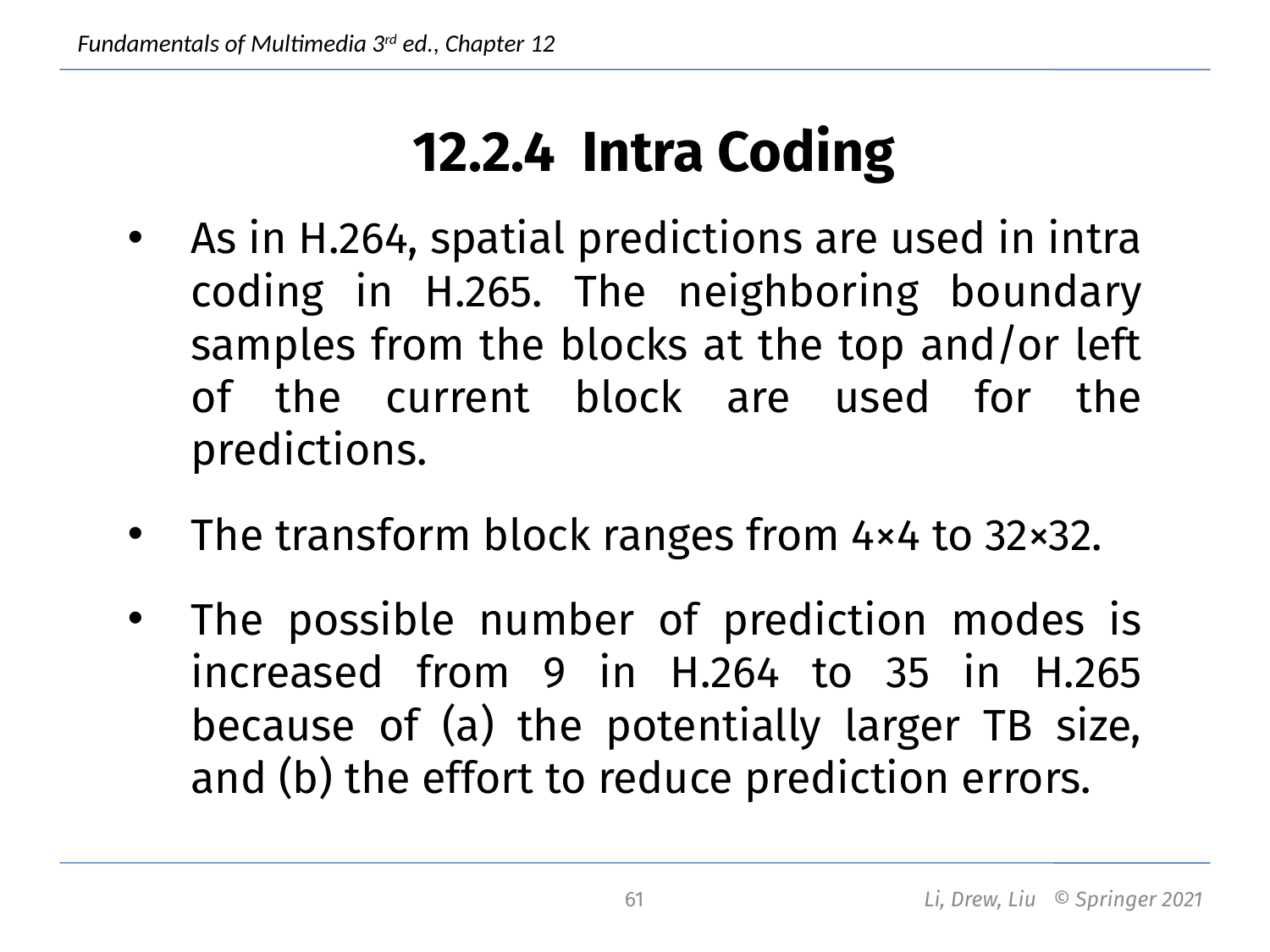

# 12.2.4  Intra Coding
As in H.264, spatial predictions are used in intra coding in H.265. The neighboring boundary samples from the blocks at the top and/or left of the current block are used for the predictions.
The transform block ranges from 4×4 to 32×32.
The possible number of prediction modes is increased from 9 in H.264 to 35 in H.265 because of (a) the potentially larger TB size, and (b) the effort to reduce prediction errors.
61
Li, Drew, Liu   © Springer 2021